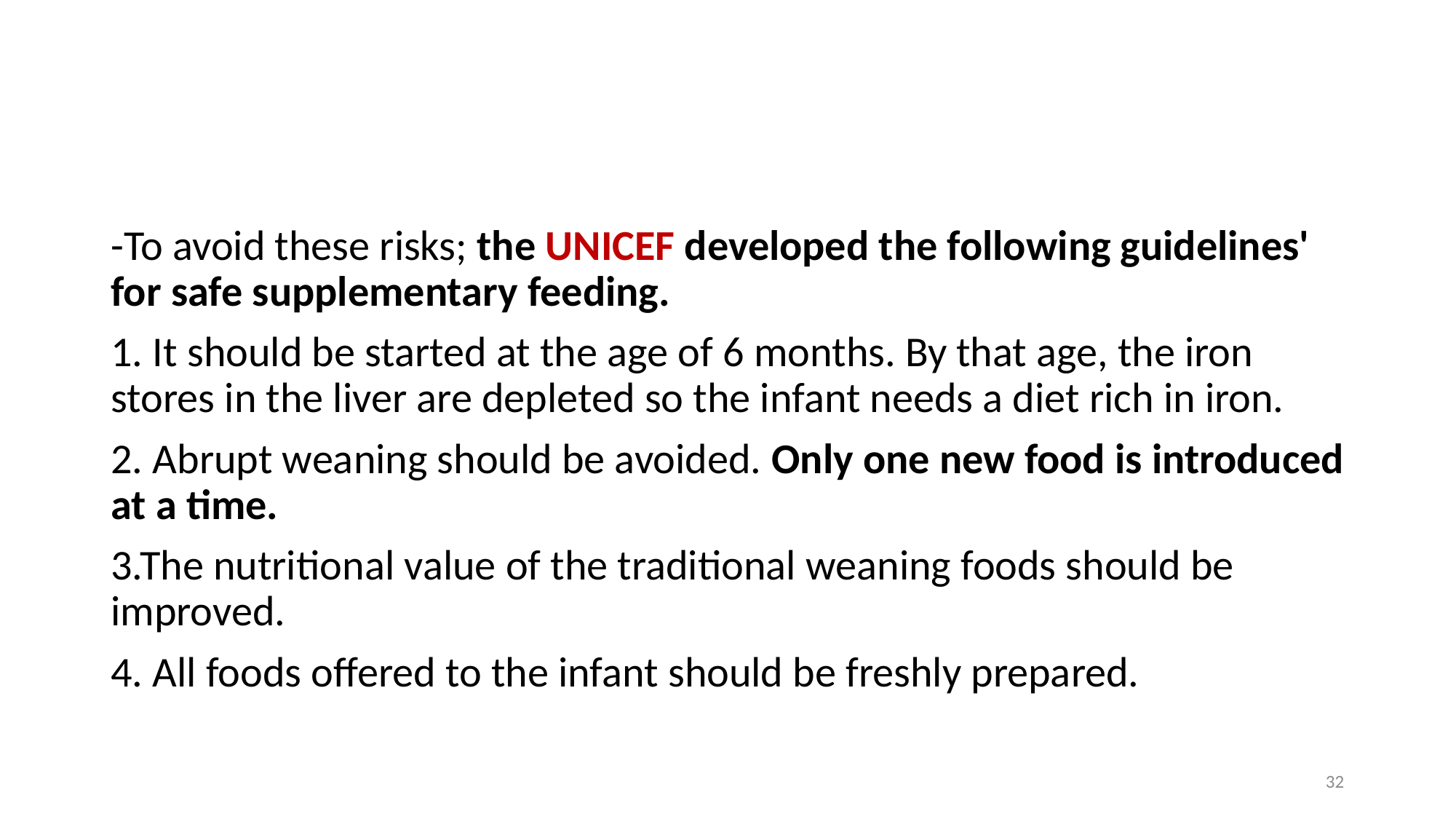

#
-To avoid these risks; the UNICEF developed the following guidelines' for safe supplementary feeding.
1. It should be started at the age of 6 months. By that age, the iron stores in the liver are depleted so the infant needs a diet rich in iron.
2. Abrupt weaning should be avoided. Only one new food is introduced at a time.
3.The nutritional value of the traditional weaning foods should be improved.
4. All foods offered to the infant should be freshly prepared.

32